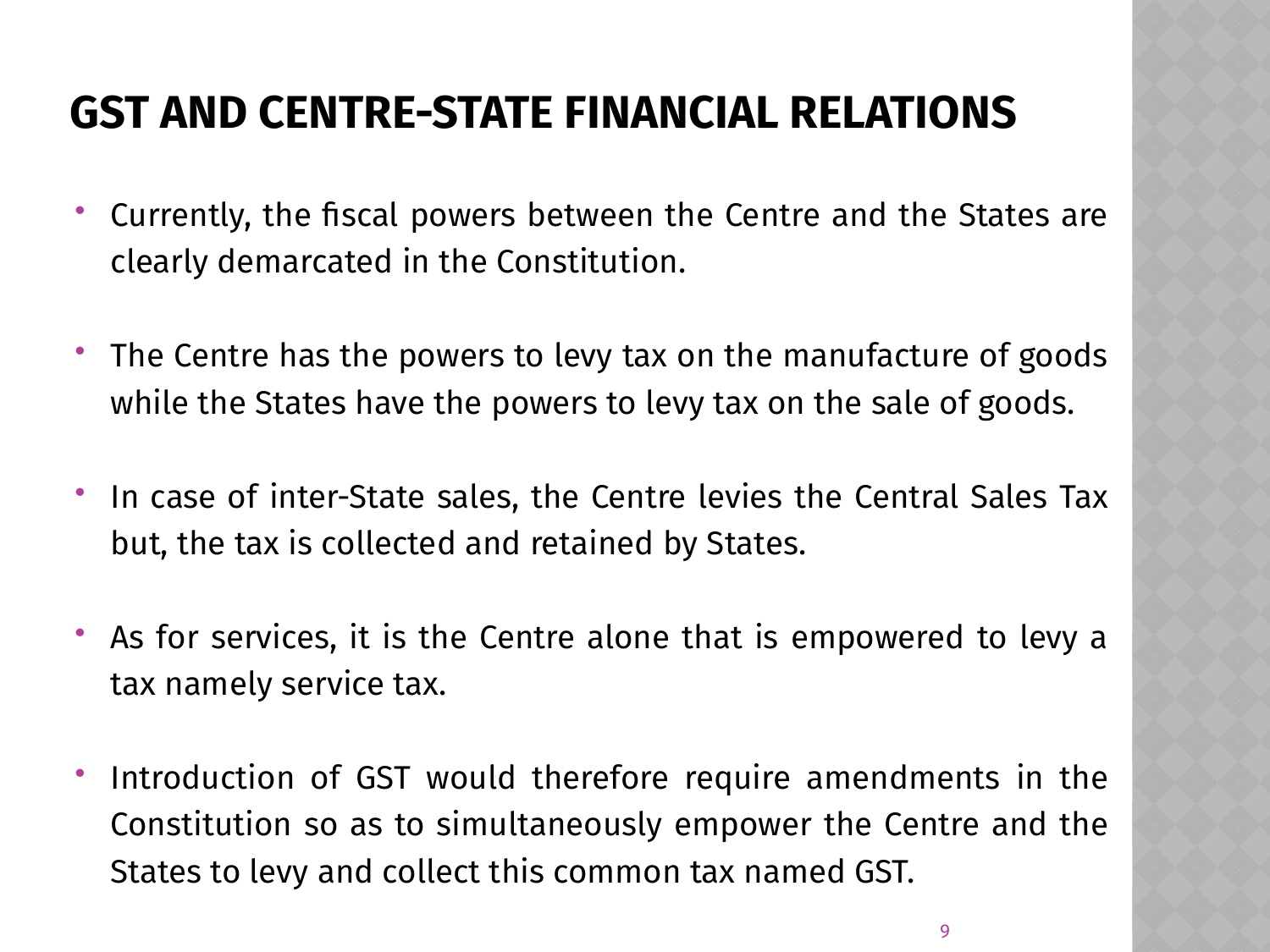

# GST AND CENTRE-STATE FINANCIAL RELATIONS
Currently, the fiscal powers between the Centre and the States are clearly demarcated in the Constitution.

The Centre has the powers to levy tax on the manufacture of goods while the States have the powers to levy tax on the sale of goods.

In case of inter-State sales, the Centre levies the Central Sales Tax but, the tax is collected and retained by States.

As for services, it is the Centre alone that is empowered to levy a tax namely service tax.

Introduction of GST would therefore require amendments in the Constitution so as to simultaneously empower the Centre and the States to levy and collect this common tax named GST.

9